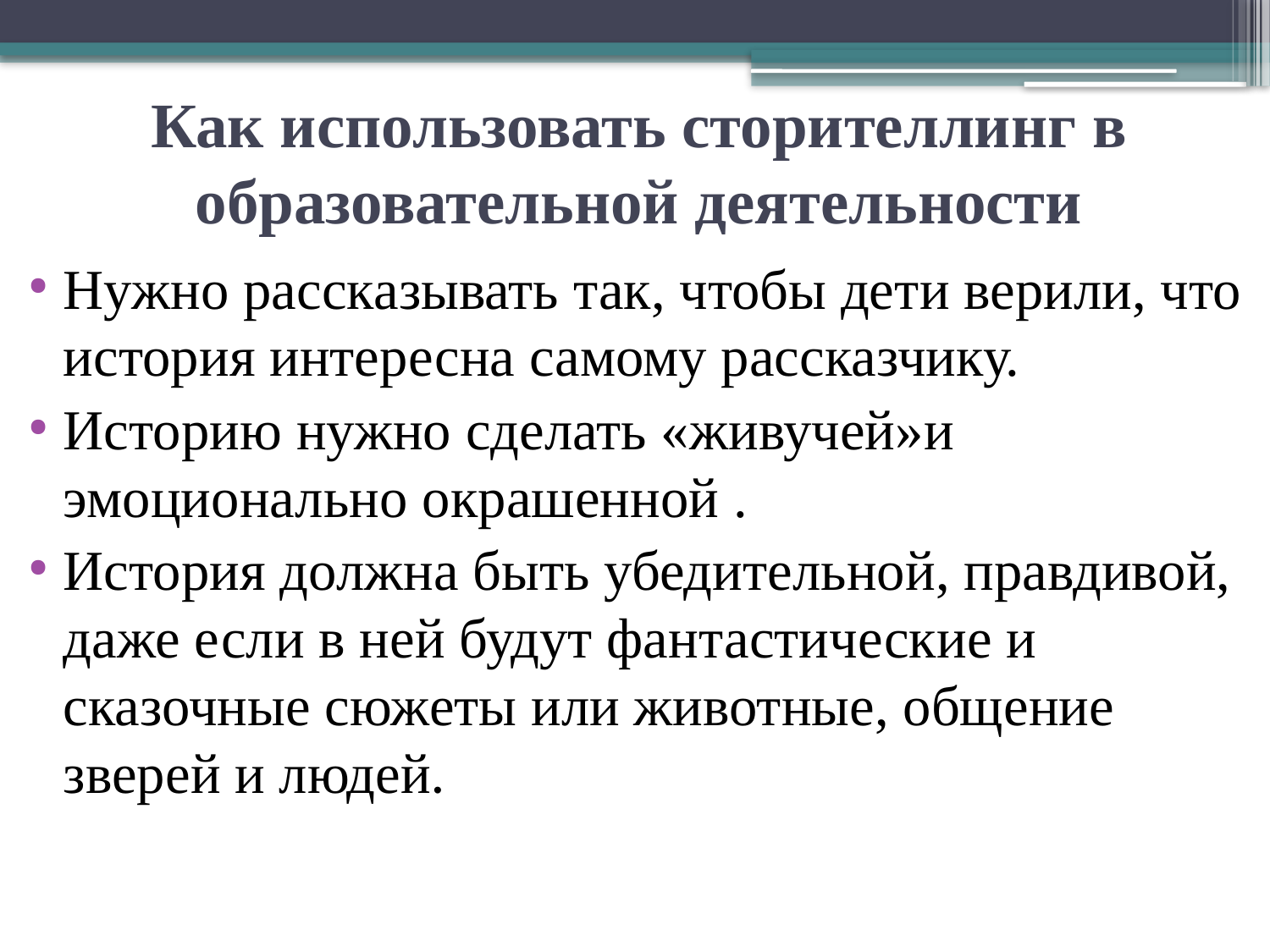

# Как использовать сторителлинг в образовательной деятельности
Нужно рассказывать так, чтобы дети верили, что история интересна самому рассказчику.
Историю нужно сделать «живучей»и эмоционально окрашенной .
История должна быть убедительной, правдивой, даже если в ней будут фантастические и сказочные сюжеты или животные, общение зверей и людей.